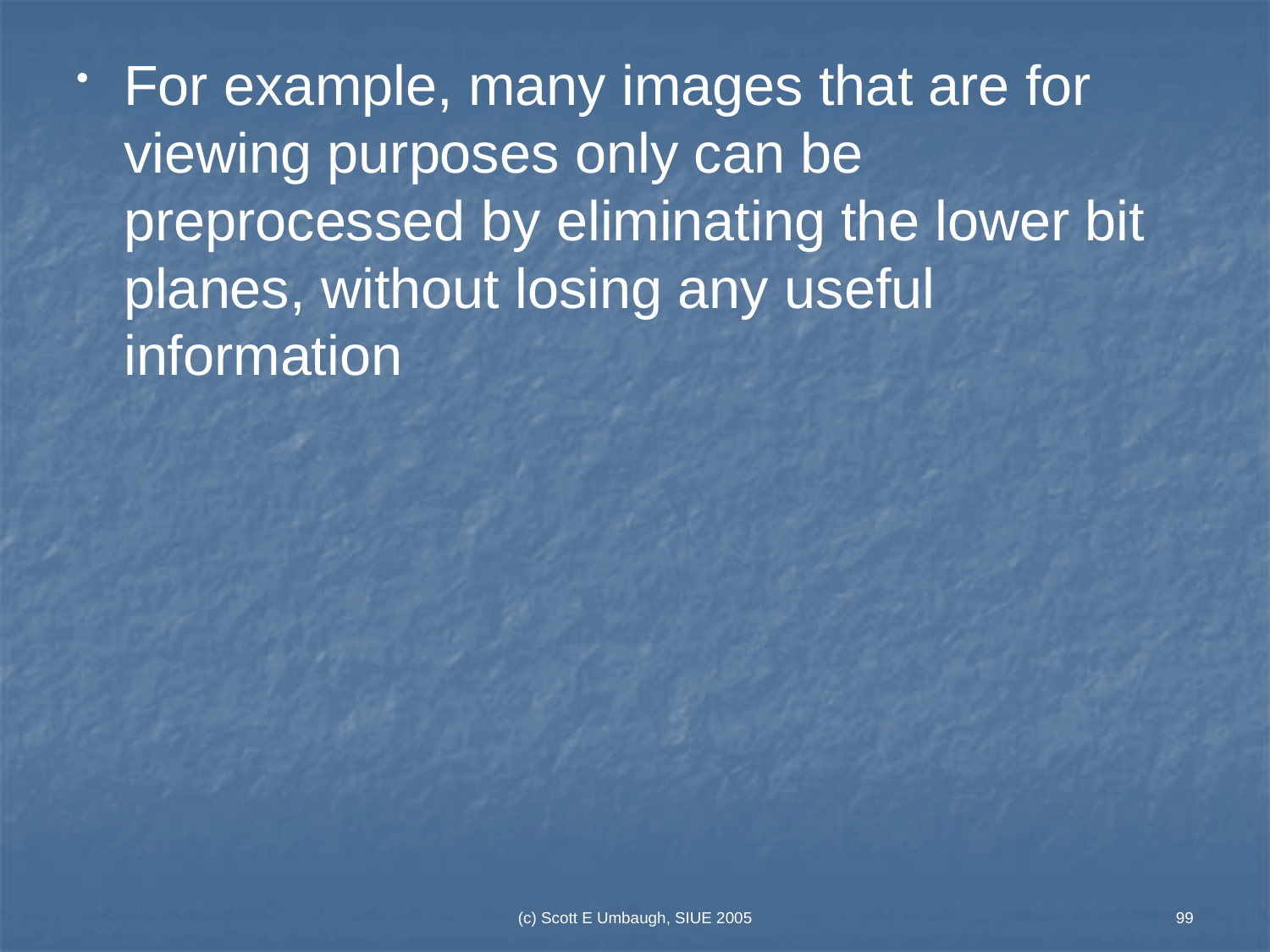

For example, many images that are for viewing purposes only can be preprocessed by eliminating the lower bit planes, without losing any useful information

(c) Scott E Umbaugh, SIUE 2005
99